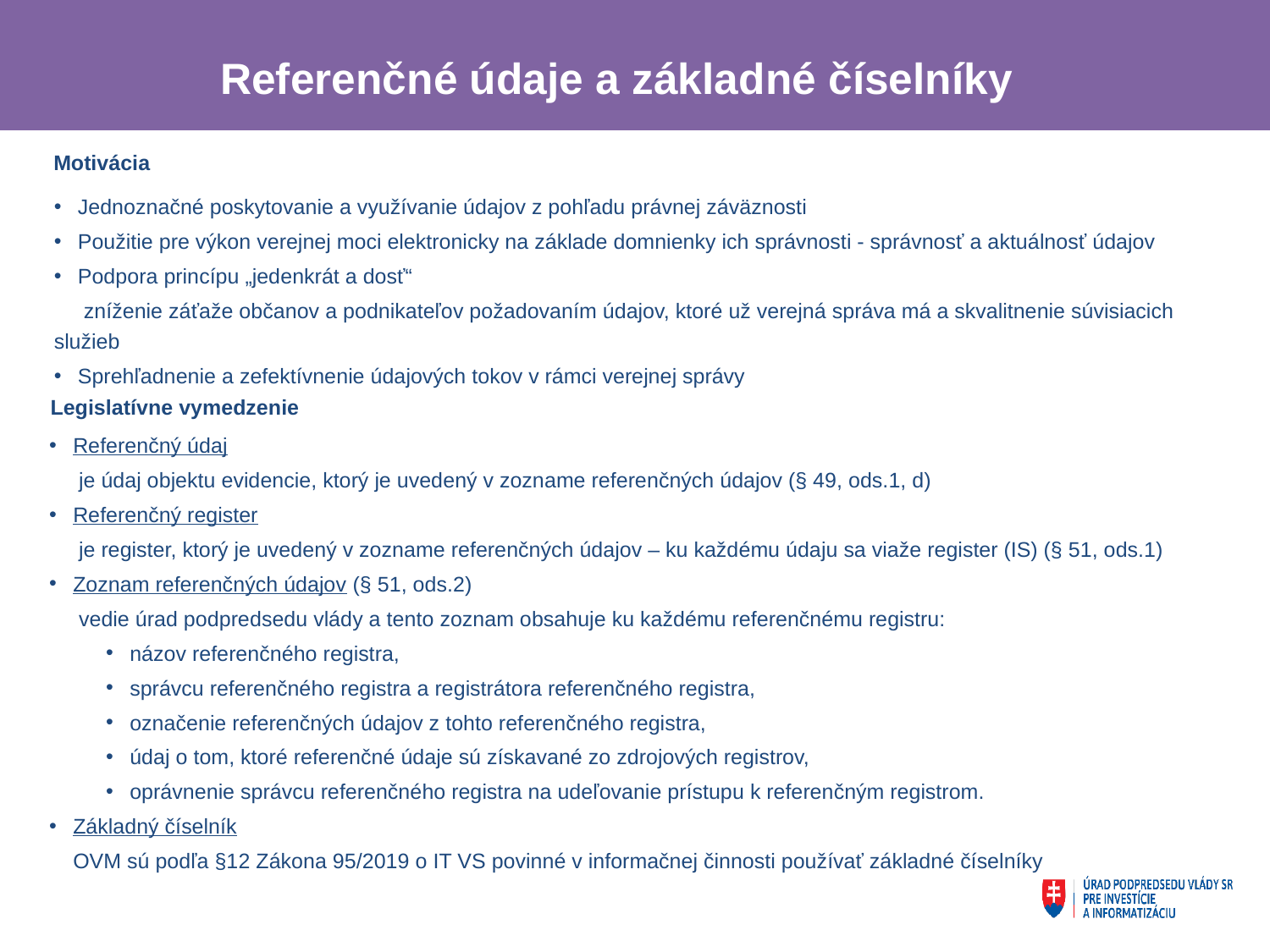

Referenčné údaje a základné číselníky
Motivácia
Jednoznačné poskytovanie a využívanie údajov z pohľadu právnej záväznosti
Použitie pre výkon verejnej moci elektronicky na základe domnienky ich správnosti - správnosť a aktuálnosť údajov
Podpora princípu „jedenkrát a dosť“
     zníženie záťaže občanov a podnikateľov požadovaním údajov, ktoré už verejná správa má a skvalitnenie súvisiacich služieb
Sprehľadnenie a zefektívnenie údajových tokov v rámci verejnej správy
Legislatívne vymedzenie
Referenčný údaj
     je údaj objektu evidencie, ktorý je uvedený v zozname referenčných údajov (§ 49, ods.1, d)
Referenčný register
     je register, ktorý je uvedený v zozname referenčných údajov – ku každému údaju sa viaže register (IS) (§ 51, ods.1)
Zoznam referenčných údajov (§ 51, ods.2)
     vedie úrad podpredsedu vlády a tento zoznam obsahuje ku každému referenčnému registru:
názov referenčného registra,
správcu referenčného registra a registrátora referenčného registra,
označenie referenčných údajov z tohto referenčného registra,
údaj o tom, ktoré referenčné údaje sú získavané zo zdrojových registrov,
oprávnenie správcu referenčného registra na udeľovanie prístupu k referenčným registrom.
Základný číselník
    OVM sú podľa §12 Zákona 95/2019 o IT VS povinné v informačnej činnosti používať základné číselníky